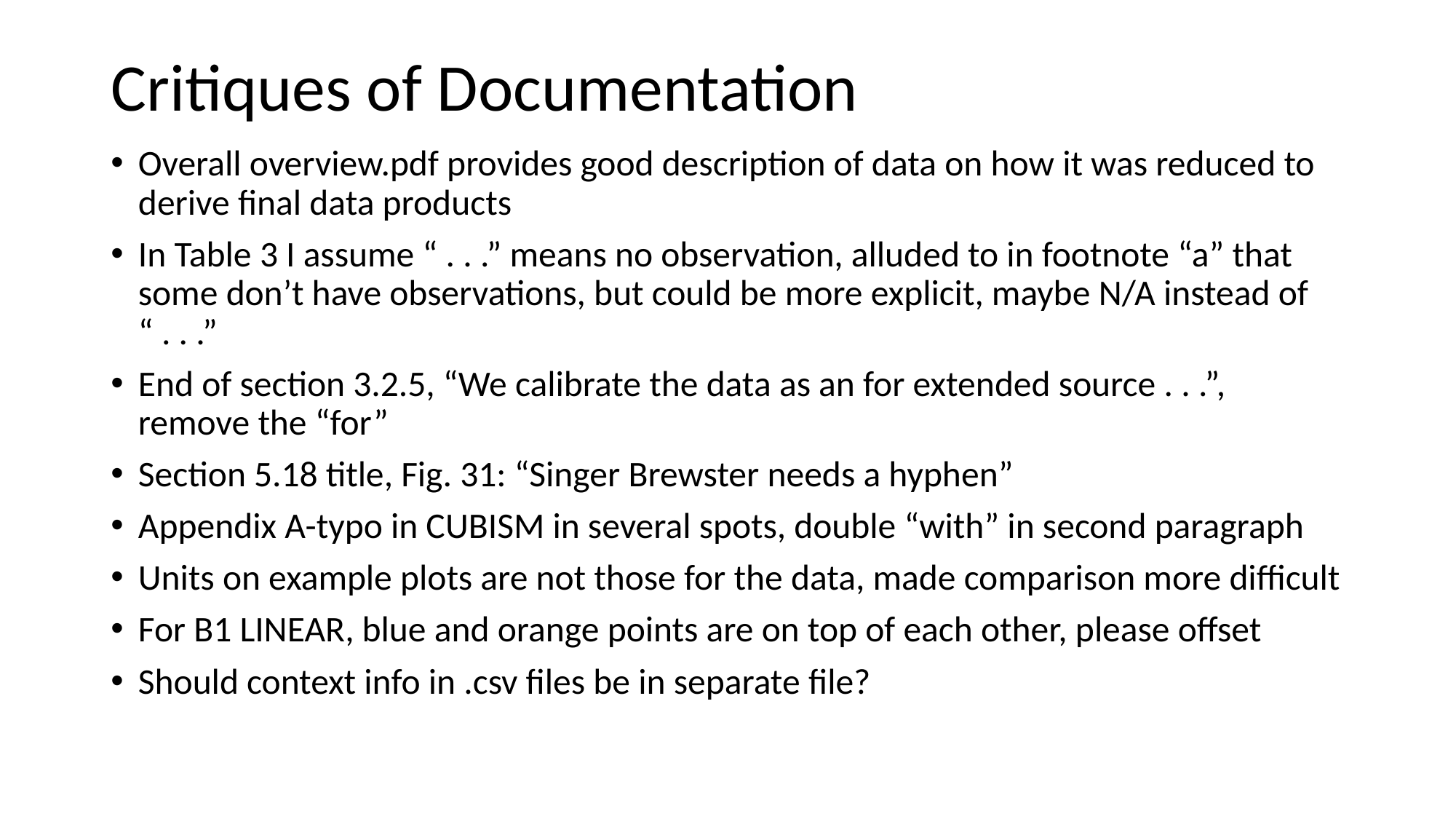

# Critiques of Documentation
Overall overview.pdf provides good description of data on how it was reduced to derive final data products
In Table 3 I assume “ . . .” means no observation, alluded to in footnote “a” that some don’t have observations, but could be more explicit, maybe N/A instead of “ . . .”
End of section 3.2.5, “We calibrate the data as an for extended source . . .”, remove the “for”
Section 5.18 title, Fig. 31: “Singer Brewster needs a hyphen”
Appendix A-typo in CUBISM in several spots, double “with” in second paragraph
Units on example plots are not those for the data, made comparison more difficult
For B1 LINEAR, blue and orange points are on top of each other, please offset
Should context info in .csv files be in separate file?